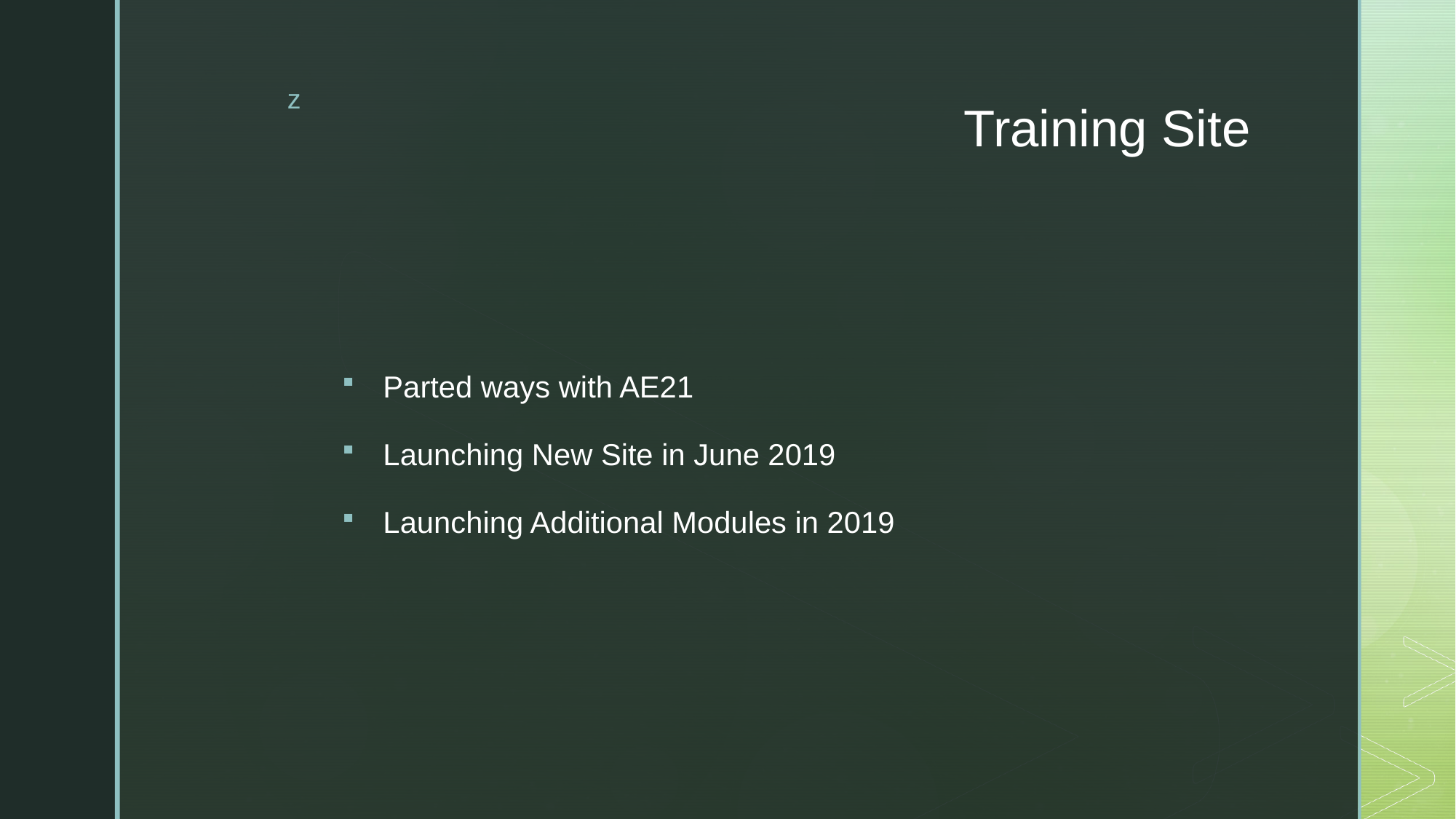

# Training Site
Parted ways with AE21
Launching New Site in June 2019
Launching Additional Modules in 2019